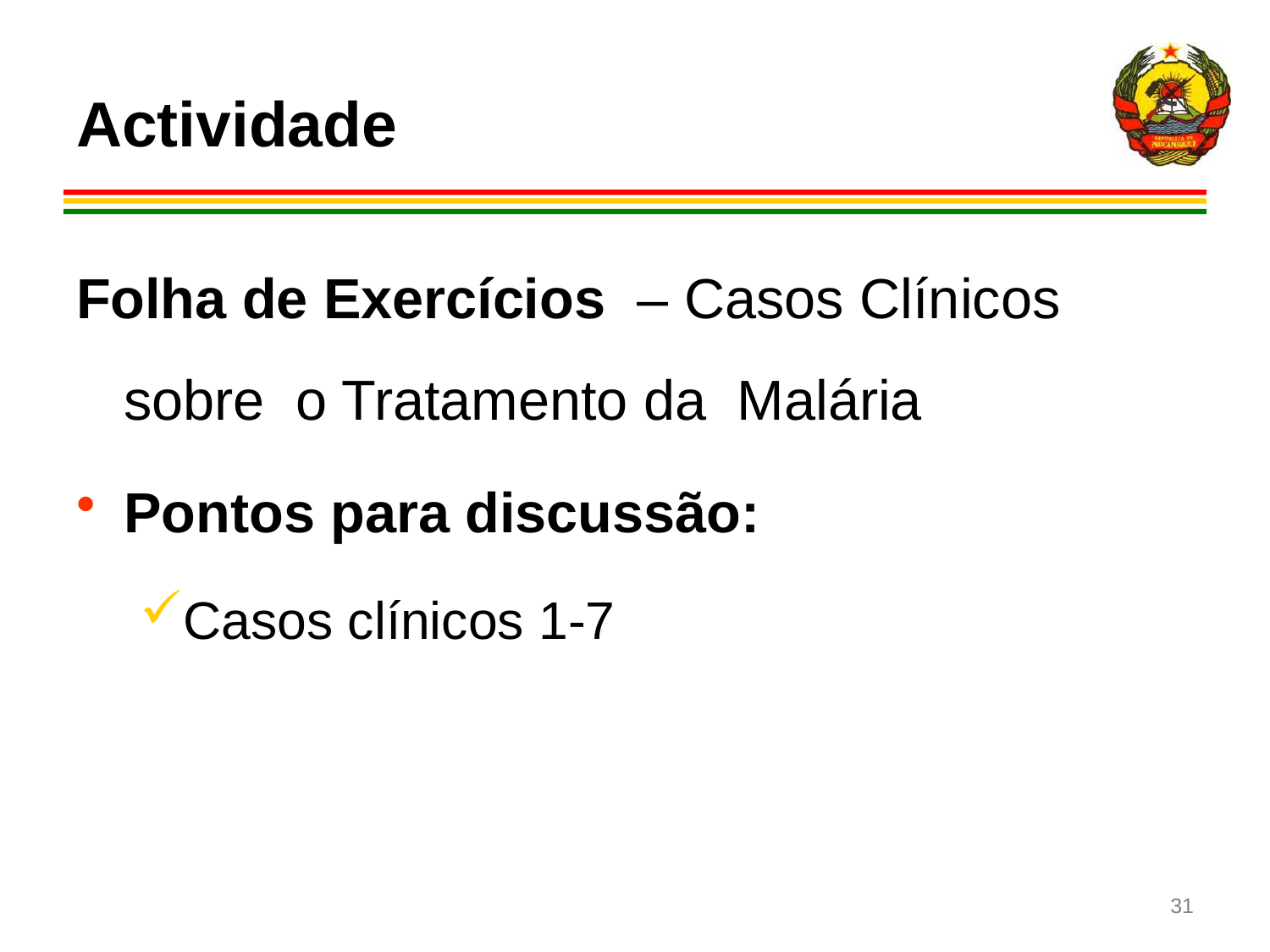

# Actividade
Folha de Exercícios  – Casos Clínicos sobre  o Tratamento da  Malária
Pontos para discussão:
Casos clínicos 1-7